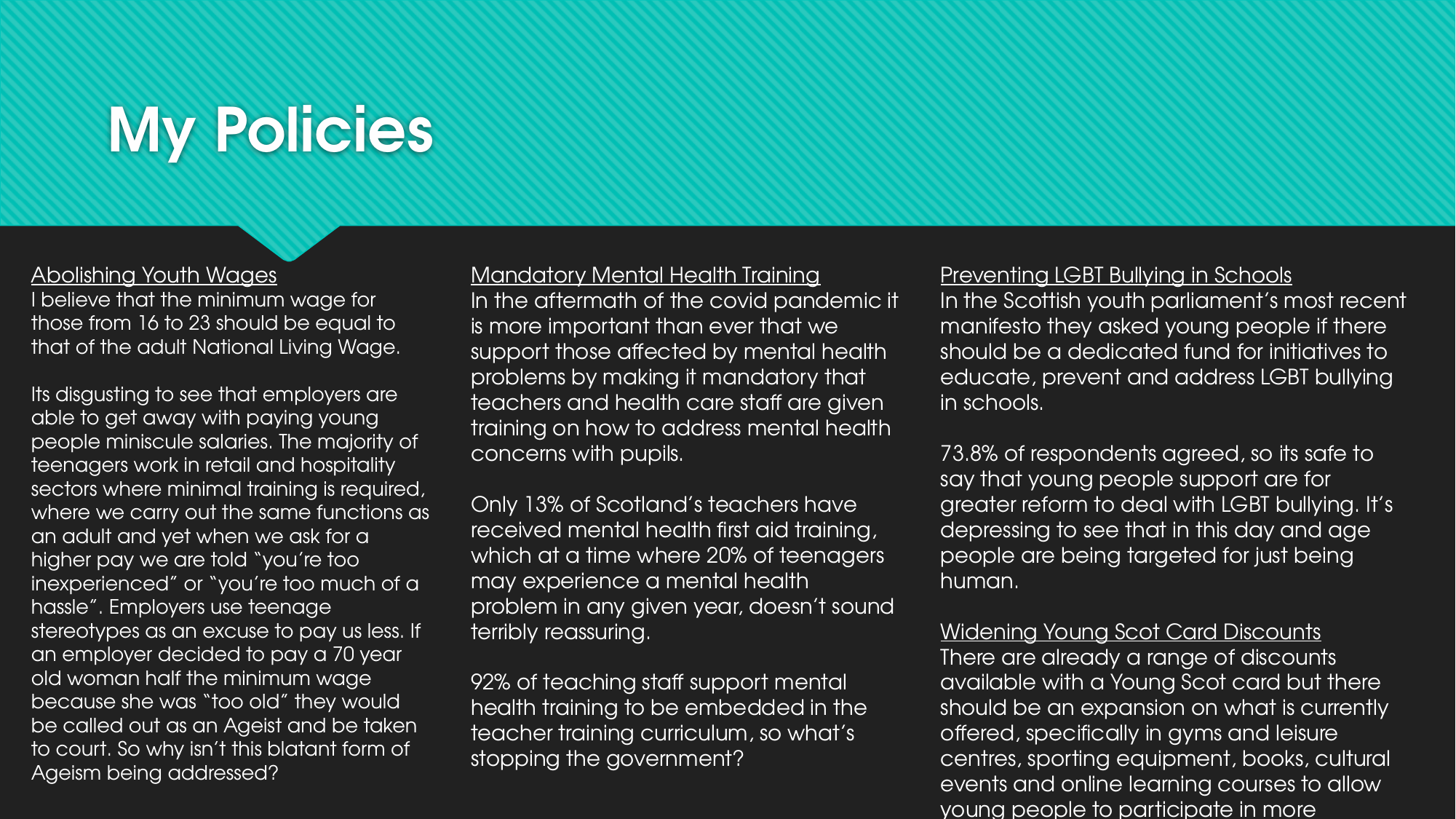

# My Policies
Abolishing Youth Wages
I believe that the minimum wage for those from 16 to 23 should be equal to that of the adult National Living Wage.

Its disgusting to see that employers are able to get away with paying young people miniscule salaries. The majority of teenagers work in retail and hospitality sectors where minimal training is required, where we carry out the same functions as an adult and yet when we ask for a higher pay we are told “you’re too inexperienced” or “you’re too much of a hassle”. Employers use teenage stereotypes as an excuse to pay us less. If an employer decided to pay a 70 year old woman half the minimum wage because she was “too old” they would be called out as an Ageist and be taken to court. So why isn’t this blatant form of Ageism being addressed?
Mandatory Mental Health Training
In the aftermath of the covid pandemic it is more important than ever that we support those affected by mental health problems by making it mandatory that teachers and health care staff are given training on how to address mental health concerns with pupils.

Only 13% of Scotland’s teachers have received mental health first aid training, which at a time where 20% of teenagers may experience a mental health problem in any given year, doesn’t sound terribly reassuring.

92% of teaching staff support mental health training to be embedded in the teacher training curriculum, so what’s stopping the government?
Preventing LGBT Bullying in Schools
In the Scottish youth parliament’s most recent manifesto they asked young people if there should be a dedicated fund for initiatives to educate, prevent and address LGBT bullying in schools.

73.8% of respondents agreed, so its safe to say that young people support are for greater reform to deal with LGBT bullying. It’s depressing to see that in this day and age people are being targeted for just being human.

Widening Young Scot Card Discounts
There are already a range of discounts available with a Young Scot card but there should be an expansion on what is currently offered, specifically in gyms and leisure centres, sporting equipment, books, cultural events and online learning courses to allow young people to participate in more beneficial activities.